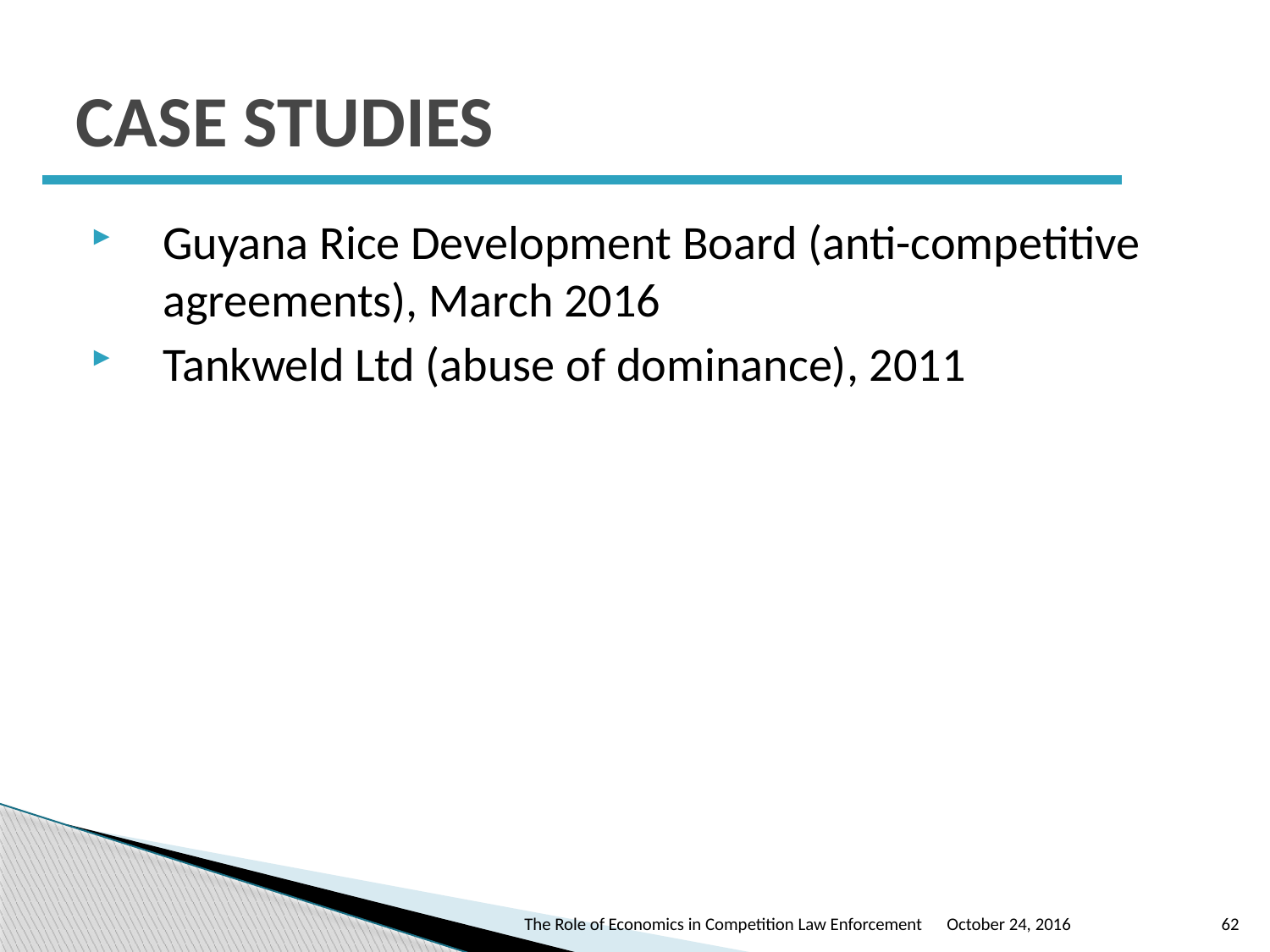

# CASE STUDIES
Guyana Rice Development Board (anti-competitive agreements), March 2016
Tankweld Ltd (abuse of dominance), 2011
The Role of Economics in Competition Law Enforcement
October 24, 2016
62